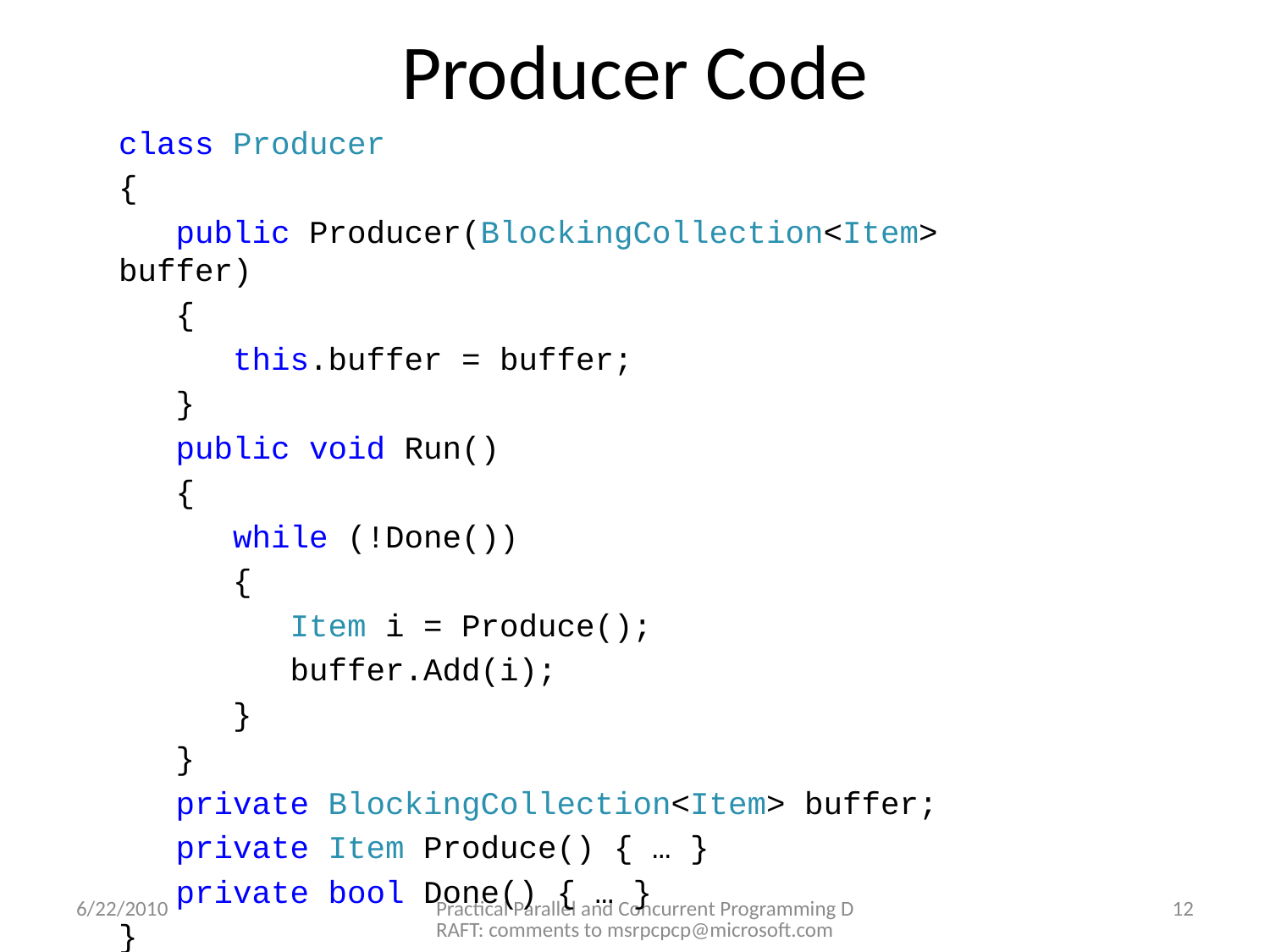

# Producer Code
class Producer
{
   public Producer(BlockingCollection<Item> buffer)
   {
      this.buffer = buffer;
   }
   public void Run()
   {
      while (!Done())
      {
         Item i = Produce();
         buffer.Add(i);
      }
   }
   private BlockingCollection<Item> buffer;
   private Item Produce() { … }
   private bool Done() { … }
}

6/22/2010
Practical Parallel and Concurrent Programming DRAFT: comments to msrpcpcp@microsoft.com
12